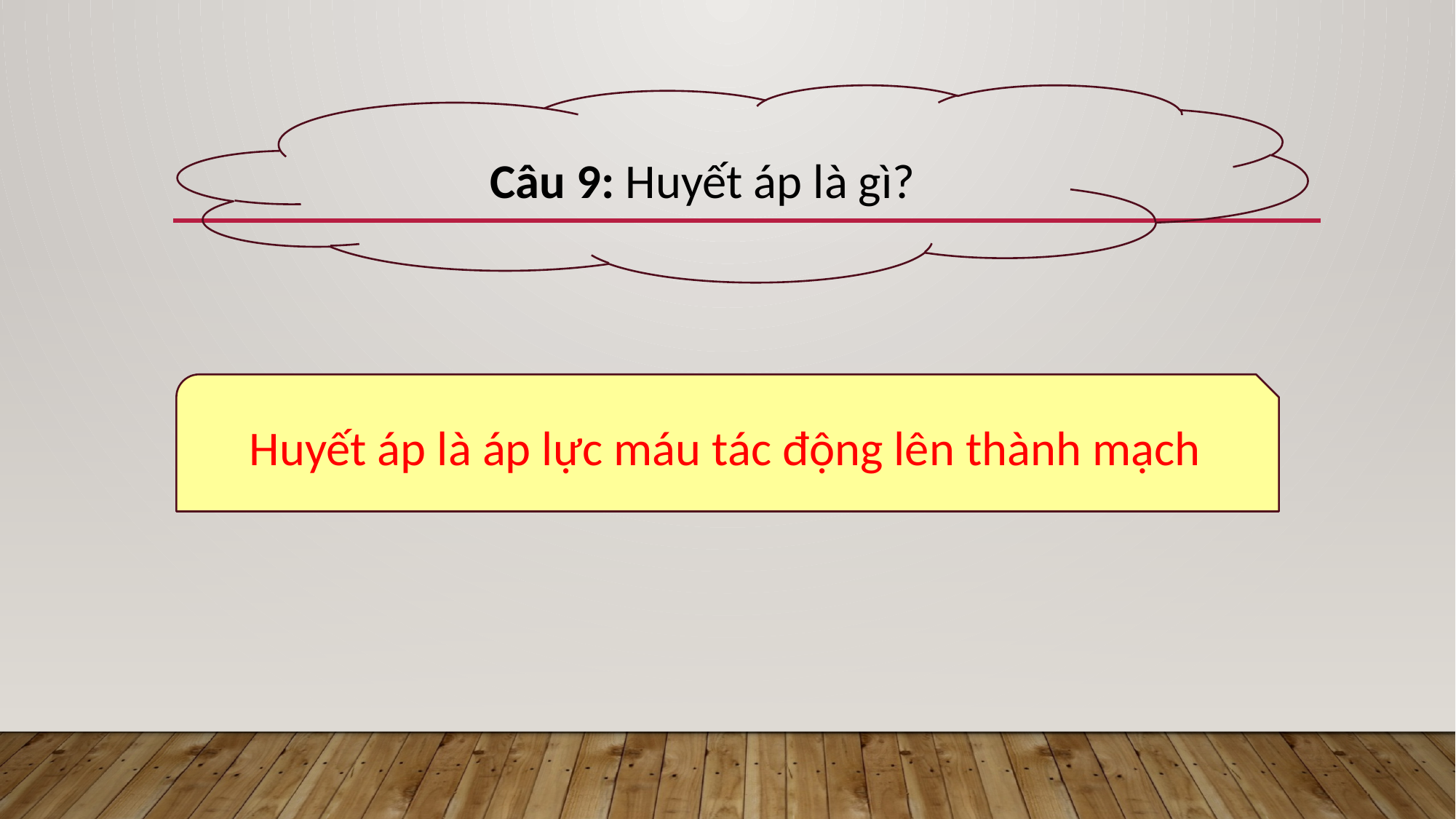

Câu 9: Huyết áp là gì?
Huyết áp là áp lực máu tác động lên thành mạch